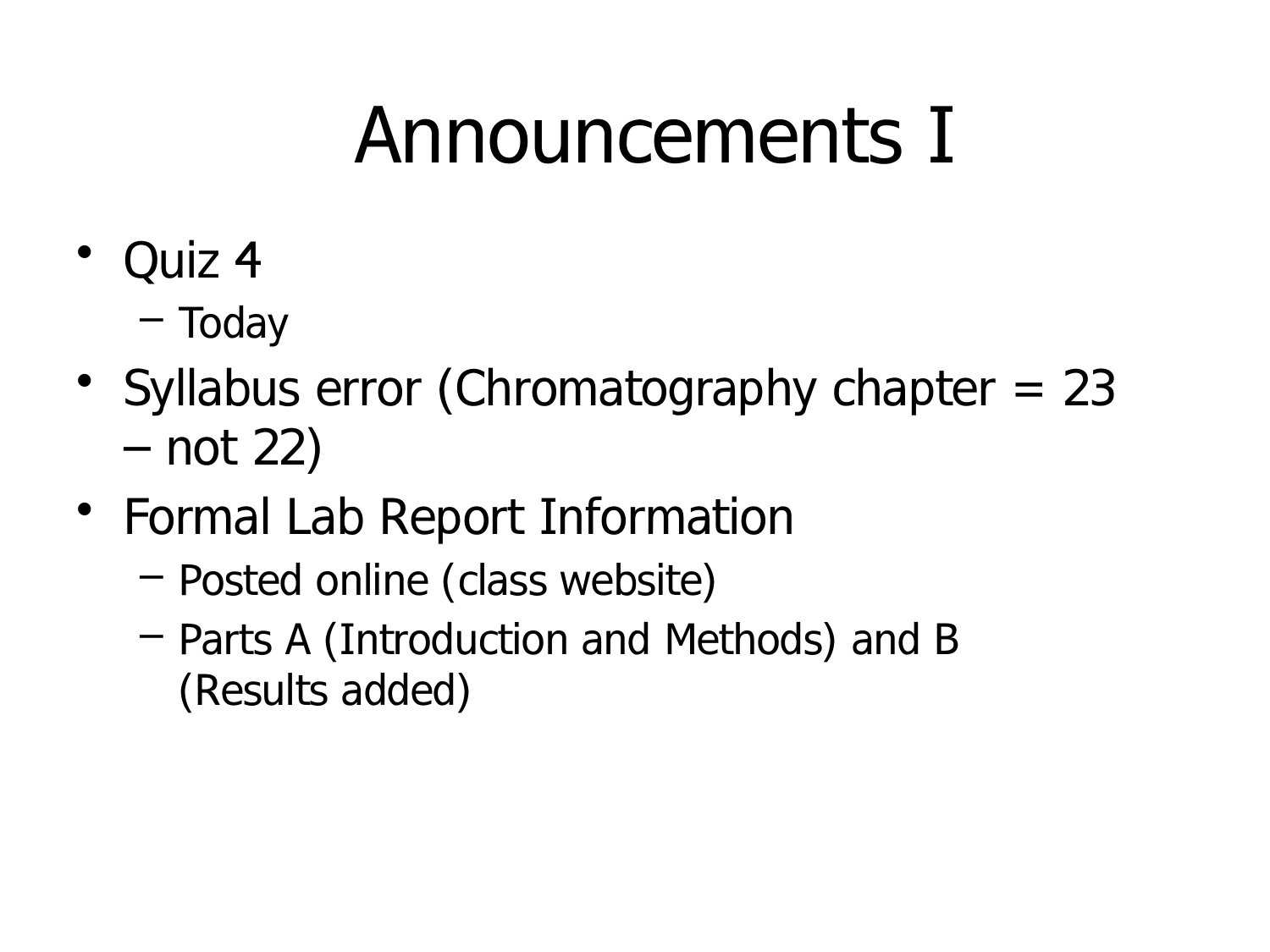

# Announcements I
Quiz 4
Today
Syllabus error (Chromatography chapter = 23 – not 22)
Formal Lab Report Information
Posted online (class website)
Parts A (Introduction and Methods) and B (Results added)